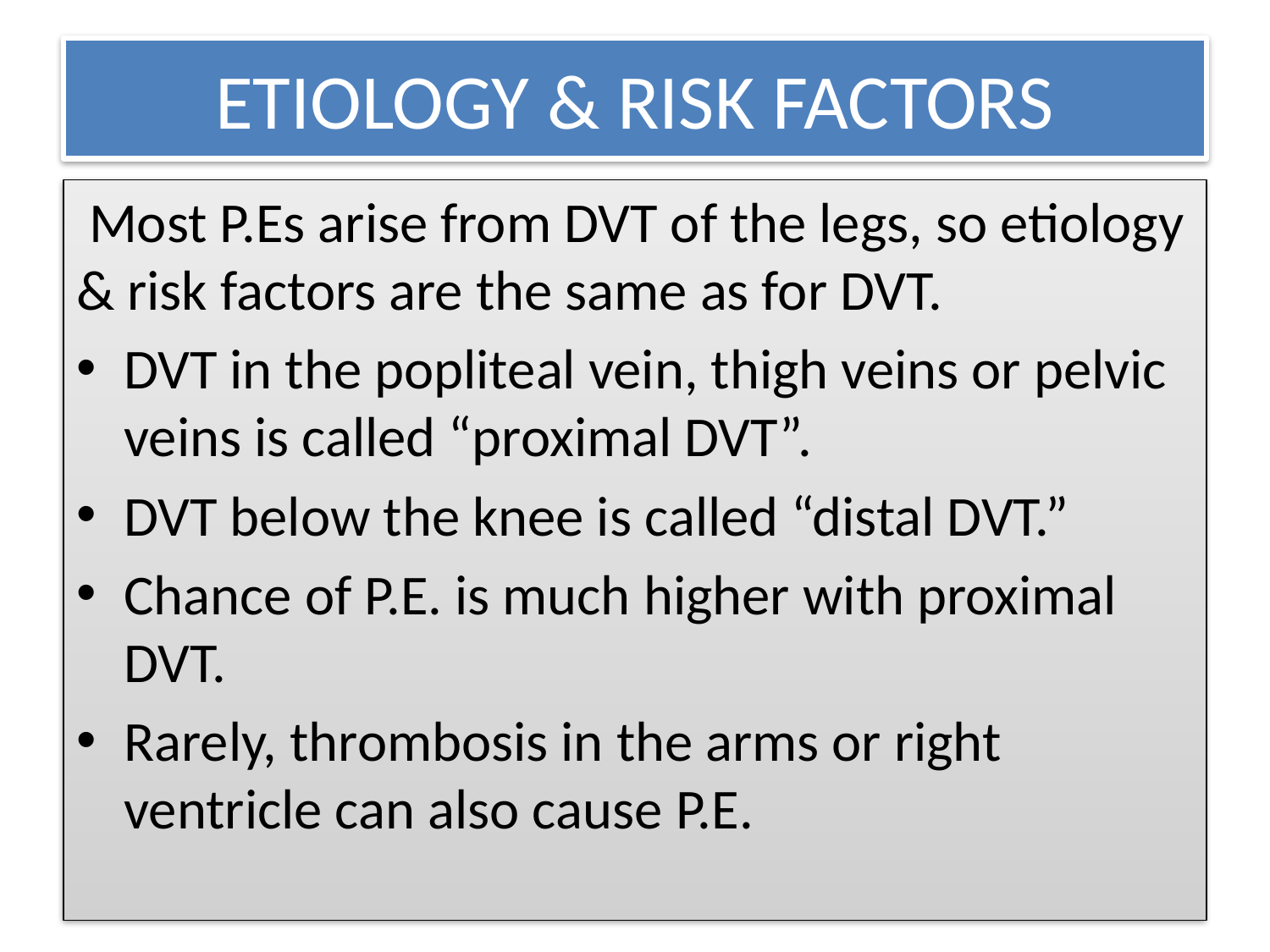

# ETIOLOGY & RISK FACTORS
 Most P.Es arise from DVT of the legs, so etiology & risk factors are the same as for DVT.
DVT in the popliteal vein, thigh veins or pelvic veins is called “proximal DVT”.
DVT below the knee is called “distal DVT.”
Chance of P.E. is much higher with proximal DVT.
Rarely, thrombosis in the arms or right ventricle can also cause P.E.